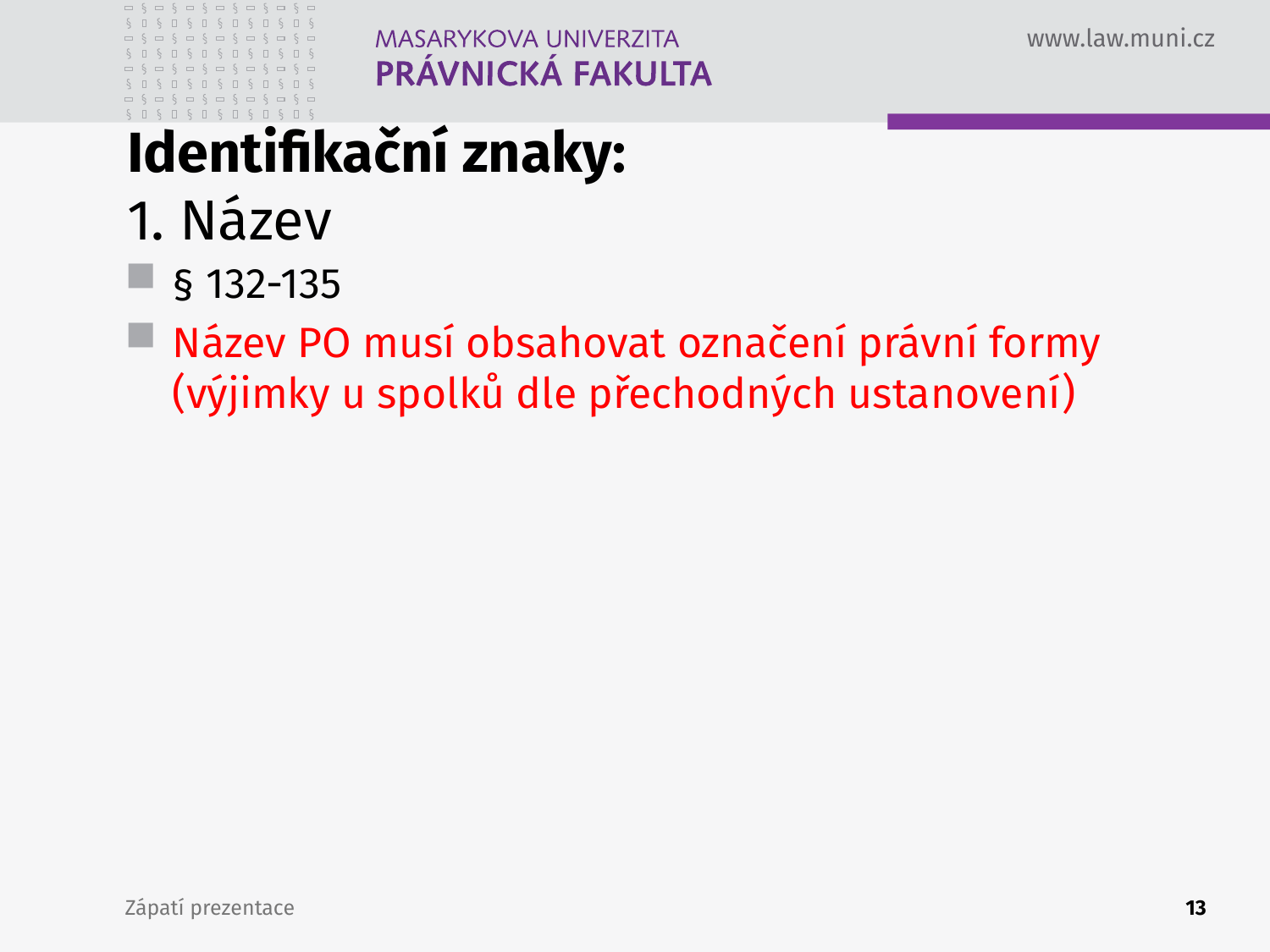

# Identifikační znaky: 1. Název
§ 132-135
Název PO musí obsahovat označení právní formy (výjimky u spolků dle přechodných ustanovení)
Zápatí prezentace
13